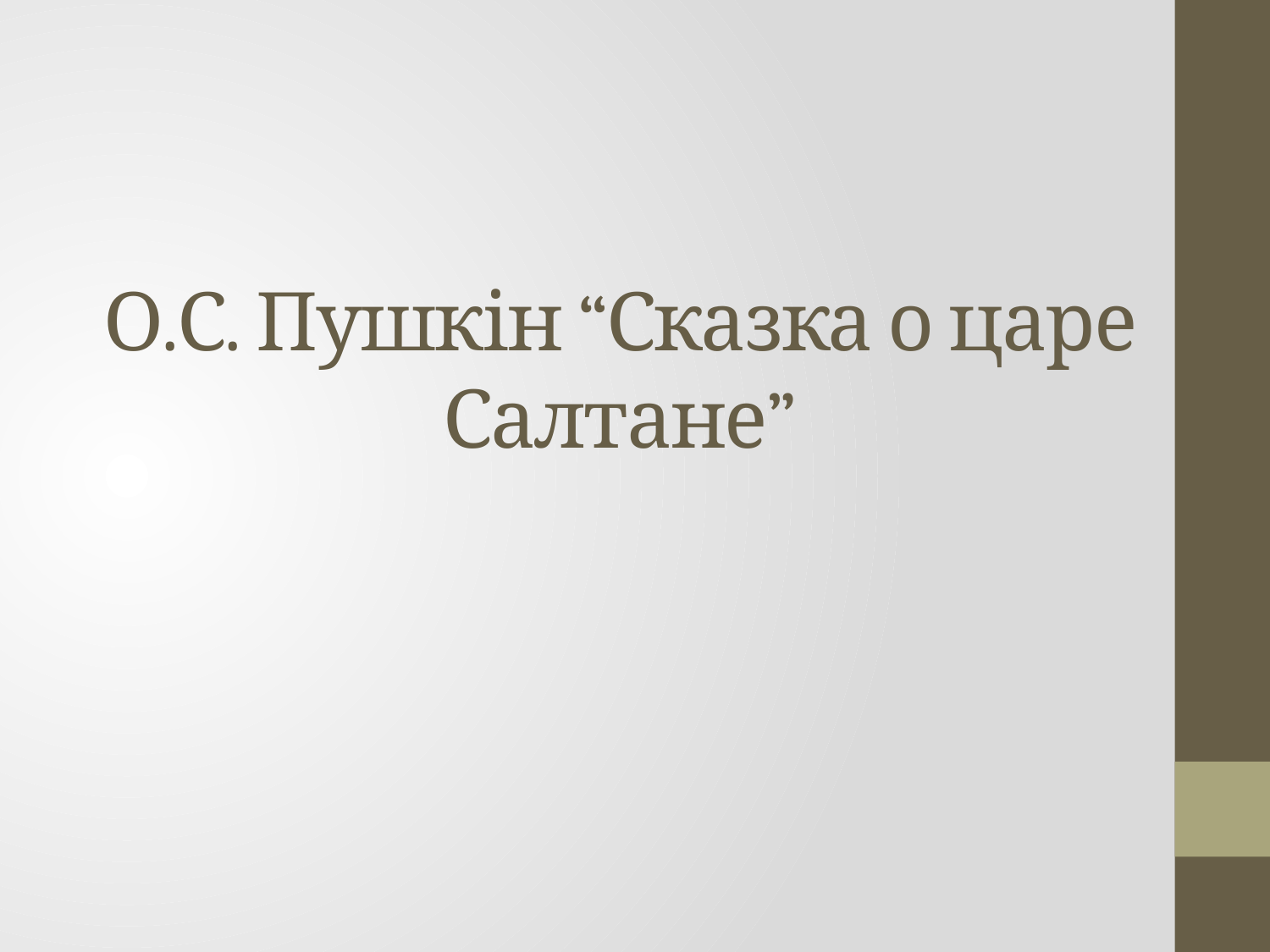

# О.С. Пушкін “Сказка о царе Салтане”